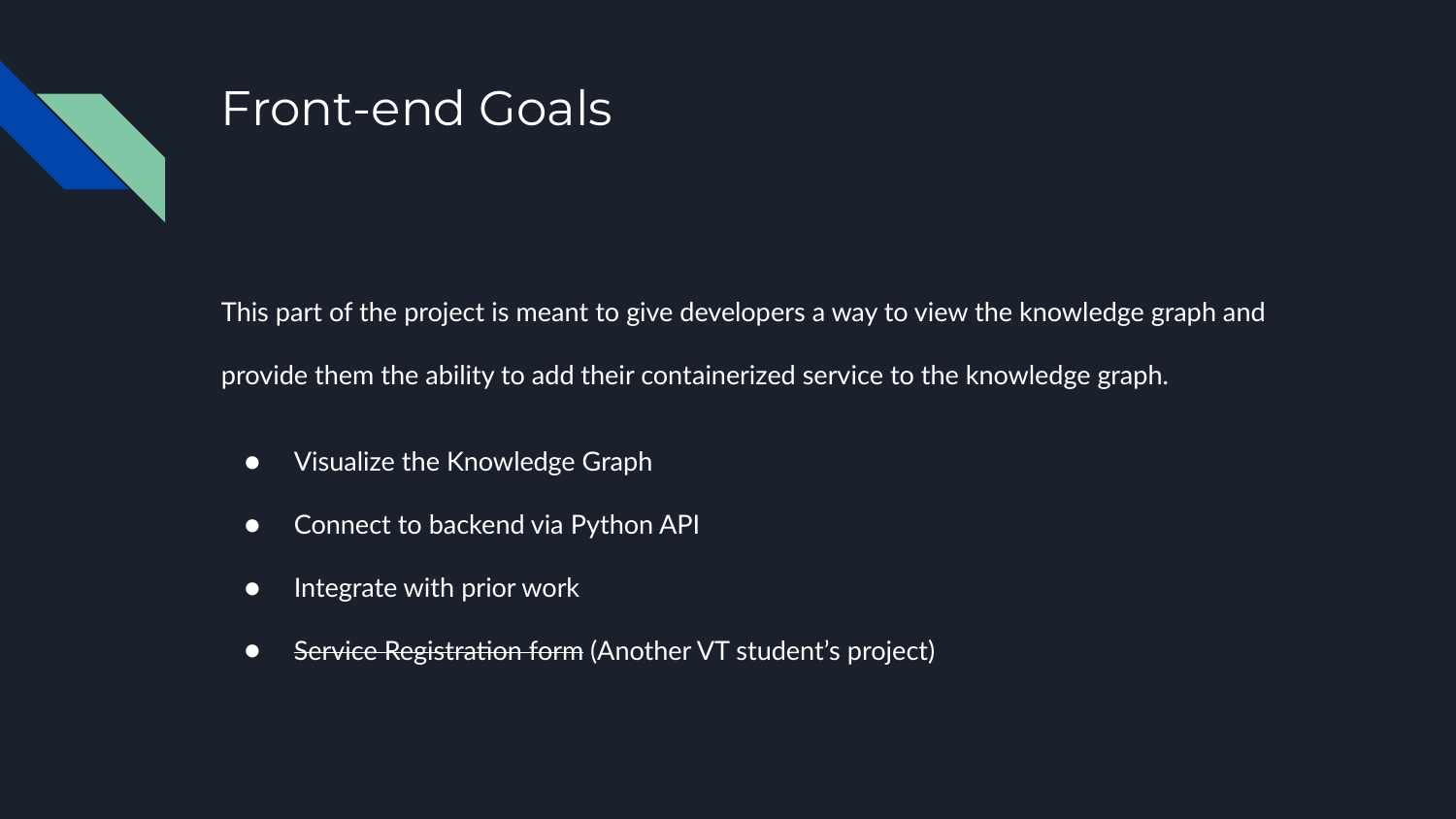

# Front-end Goals
This part of the project is meant to give developers a way to view the knowledge graph and provide them the ability to add their containerized service to the knowledge graph.
Visualize the Knowledge Graph
Connect to backend via Python API
Integrate with prior work
Service Registration form (Another VT student’s project)